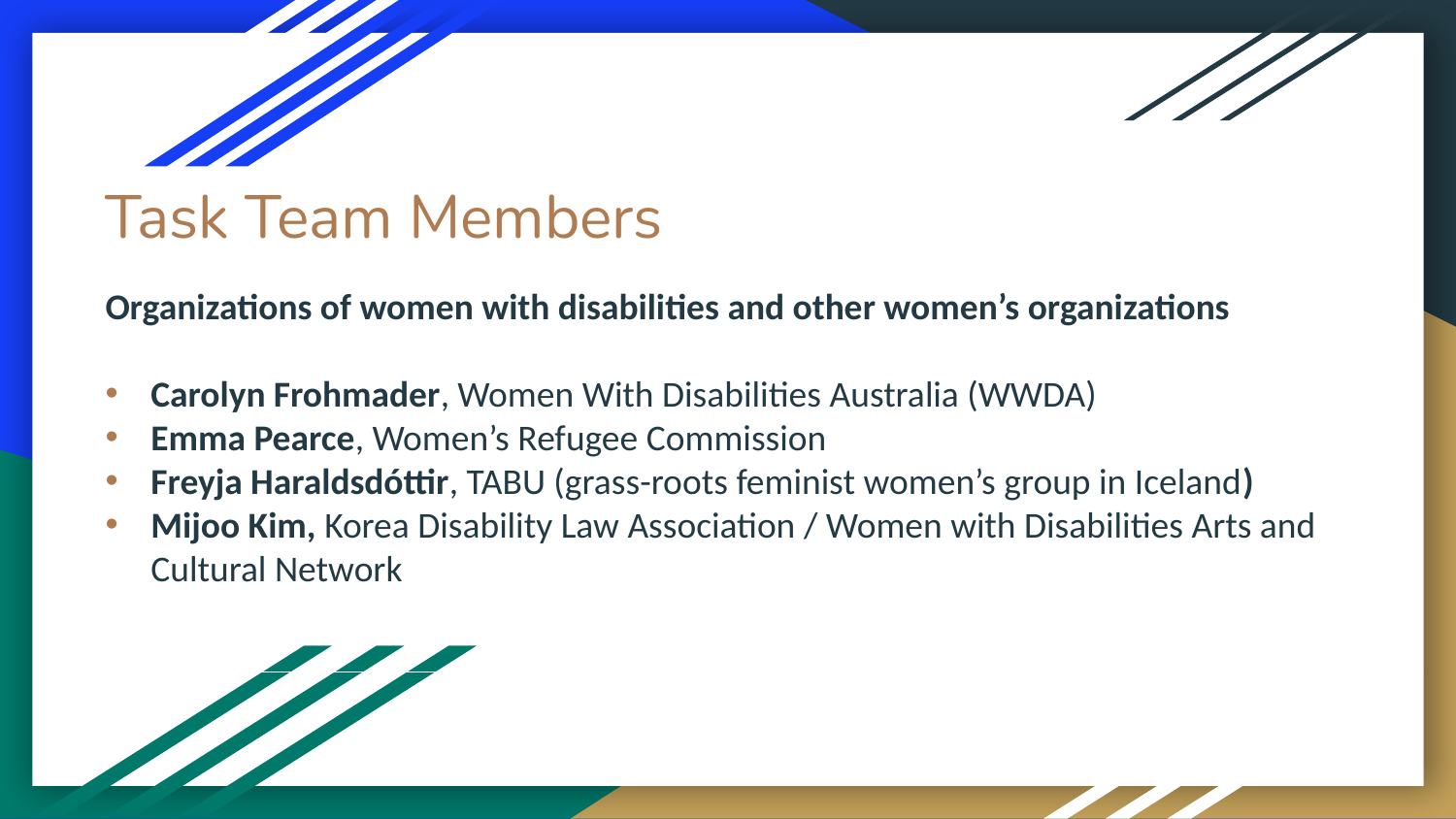

# Task Team Members
Organizations of women with disabilities and other women’s organizations

Carolyn Frohmader, Women With Disabilities Australia (WWDA)
Emma Pearce, Women’s Refugee Commission
Freyja Haraldsdóttir, TABU (grass-roots feminist women’s group in Iceland)
Mijoo Kim, Korea Disability Law Association / Women with Disabilities Arts and Cultural Network